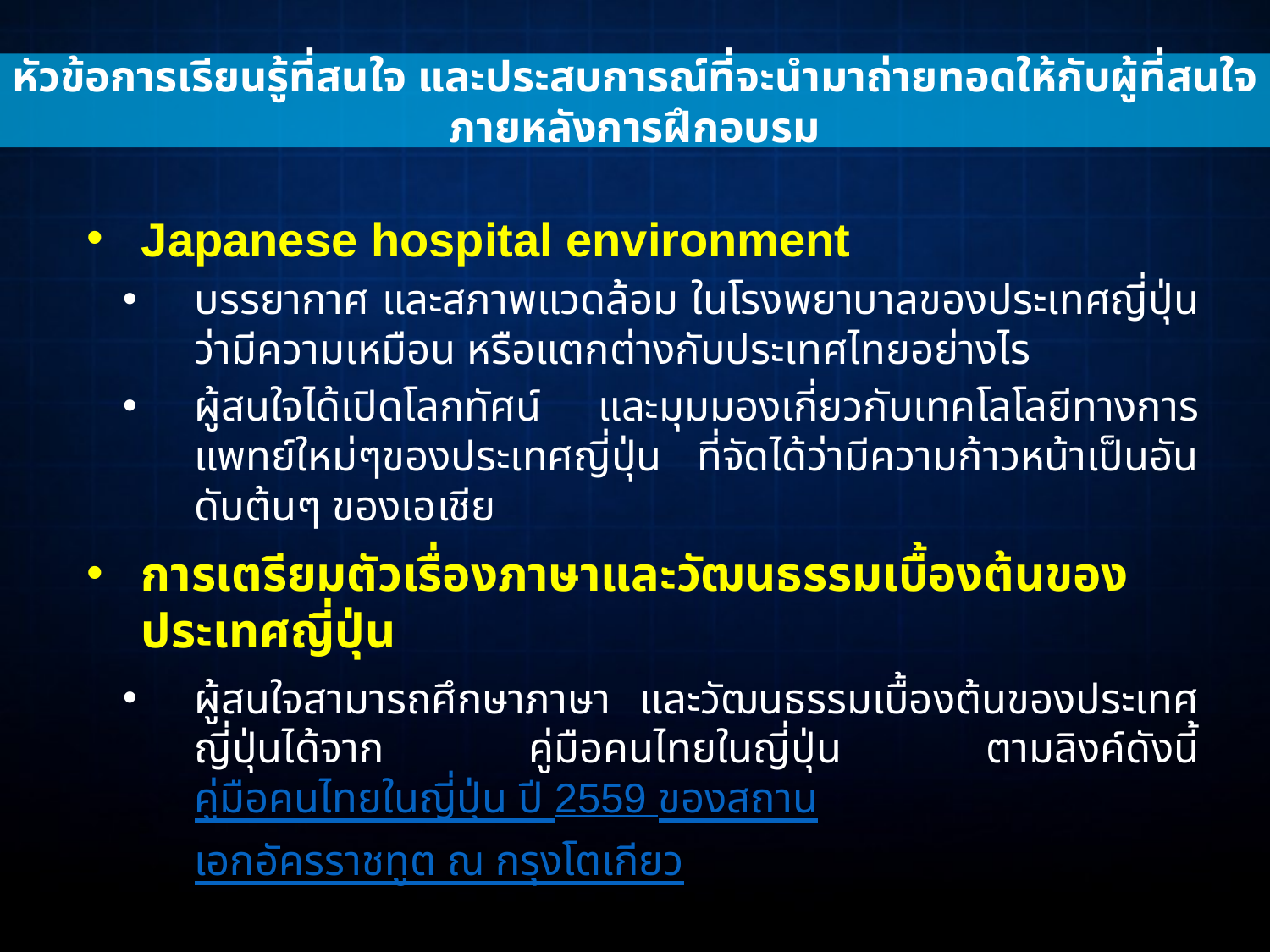

หัวข้อการเรียนรู้ที่สนใจ และประสบการณ์ที่จะนำมาถ่ายทอดให้กับผู้ที่สนใจ ภายหลังการฝึกอบรม
Japanese hospital environment
บรรยากาศ และสภาพแวดล้อม ในโรงพยาบาลของประเทศญี่ปุ่น ว่ามีความเหมือน หรือแตกต่างกับประเทศไทยอย่างไร
ผู้สนใจได้เปิดโลกทัศน์ และมุมมองเกี่ยวกับเทคโลโลยีทางการแพทย์ใหม่ๆของประเทศญี่ปุ่น ที่จัดได้ว่ามีความก้าวหน้าเป็นอันดับต้นๆ ของเอเชีย
การเตรียมตัวเรื่องภาษาและวัฒนธรรมเบื้องต้นของประเทศญี่ปุ่น
ผู้สนใจสามารถศึกษาภาษา และวัฒนธรรมเบื้องต้นของประเทศญี่ปุ่นได้จาก คู่มือคนไทยในญี่ปุ่น ตามลิงค์ดังนี้ คู่มือคนไทยในญี่ปุ่น ปี 2559 ของสถานเอกอัครราชทูต ณ กรุงโตเกียว